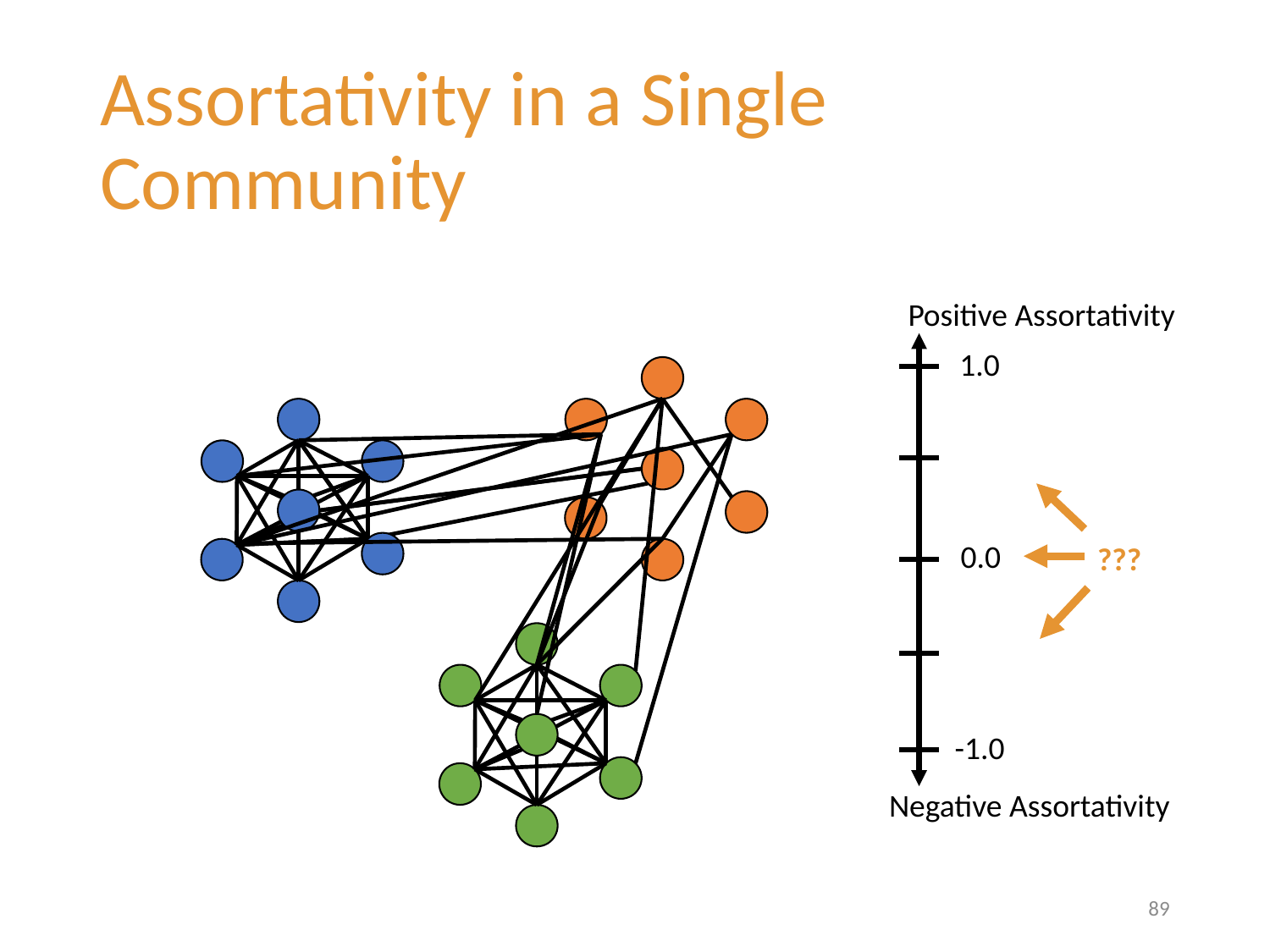

# Assortativity in a Single Community
Positive Assortativity
1.0

0.0

???

-1.0

Negative Assortativity

89